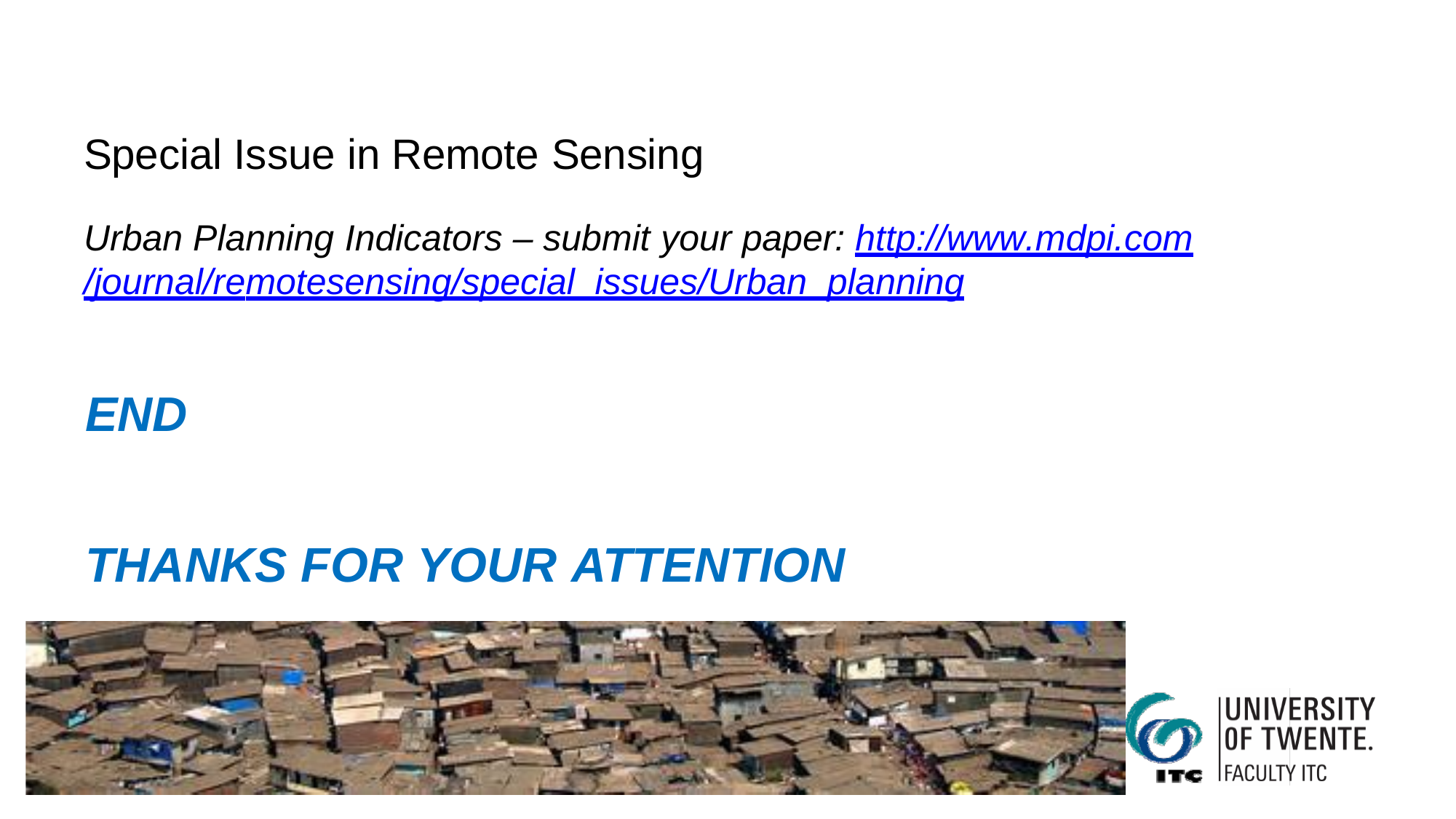

Special Issue in Remote Sensing
Urban Planning Indicators – submit your paper: http://www.mdpi.com/journal/remotesensing/special_issues/Urban_planning

END

THANKS FOR YOUR ATTENTION